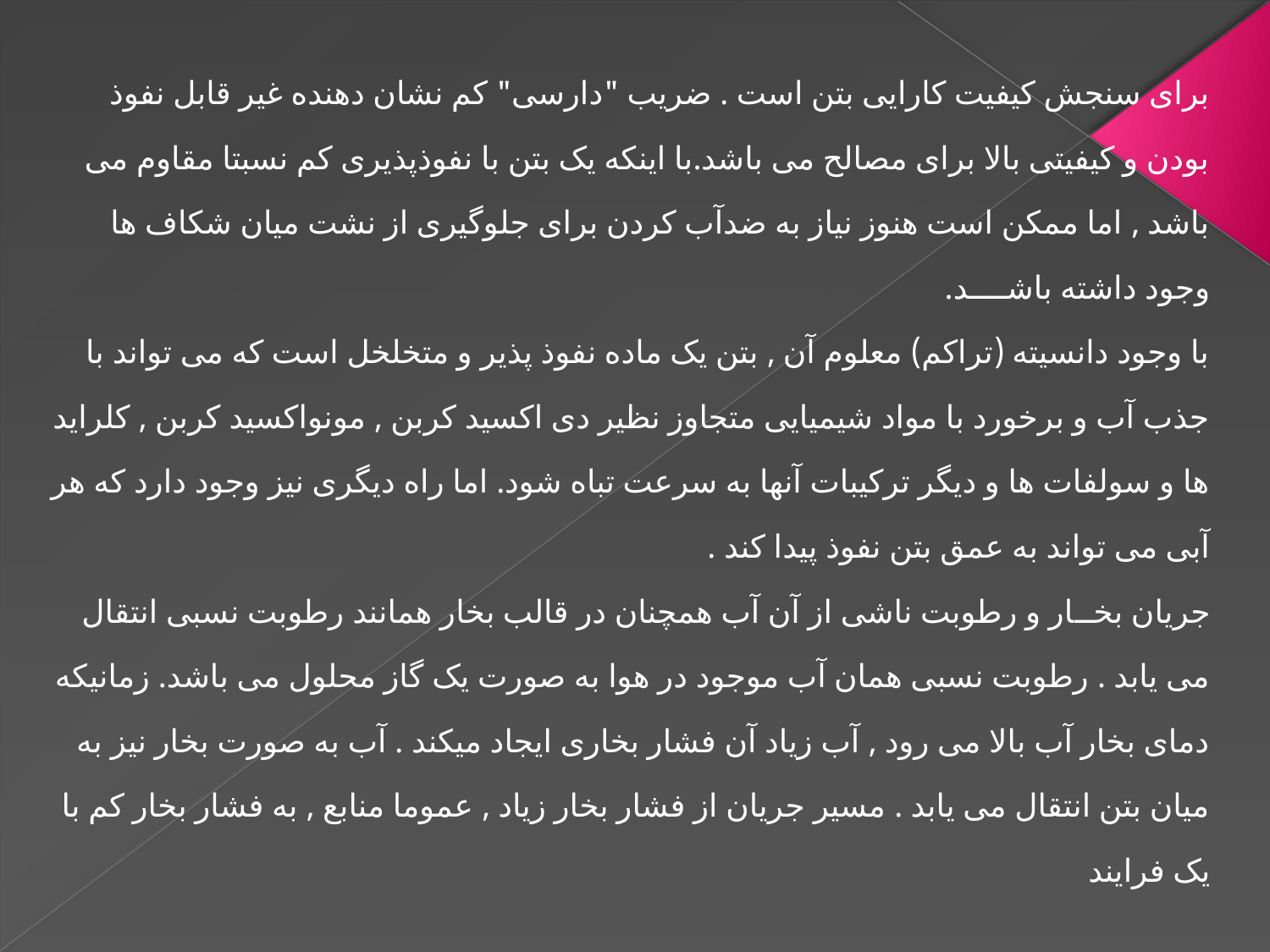

برای سنجش کیفیت کارایی بتن است . ضریب "دارسی" کم نشان دهنده غیر قابل نفوذ بودن و کیفیتی بالا برای مصالح می باشد.با اینکه یک بتن با نفوذپذیری کم نسبتا مقاوم می باشد , اما ممکن است هنوز نیاز به ضدآب کردن برای جلوگیری از نشت میان شکاف ها وجود داشته باشــــد.
با وجود دانسیته (تراکم) معلوم آن , بتن یک ماده نفوذ پذیر و متخلخل است که می تواند با جذب آب و برخورد با مواد شیمیایی متجاوز نظیر دی اکسید کربن , مونواکسید کربن , کلراید ها و سولفات ها و دیگر ترکیبات آنها به سرعت تباه شود. اما راه دیگری نیز وجود دارد که هر آبی می تواند به عمق بتن نفوذ پیدا کند .
جریان بخــار و رطوبت ناشی از آن آب همچنان در قالب بخار همانند رطوبت نسبی انتقال می یابد . رطوبت نسبی همان آب موجود در هوا به صورت یک گاز محلول می باشد. زمانیکه دمای بخار آب بالا می رود , آب زیاد آن فشار بخاری ایجاد میکند . آب به صورت بخار نیز به میان بتن انتقال می یابد . مسیر جریان از فشار بخار زیاد , عموما منابع , به فشار بخار کم با یک فرایند